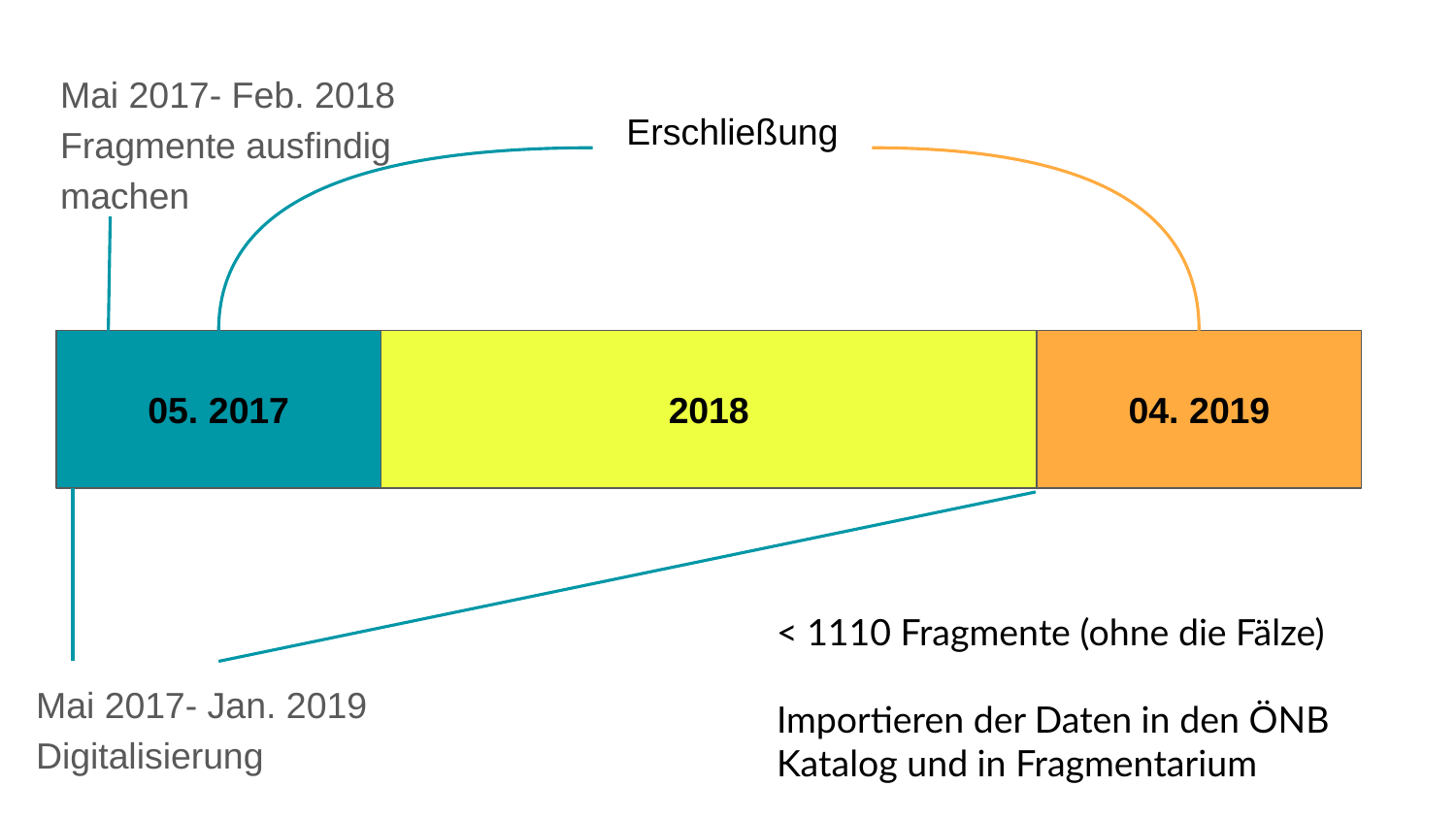

Mai 2017- Feb. 2018 Fragmente ausfindig machen
Erschließung
05. 2017
2018
04. 2019
< 1110 Fragmente (ohne die Fälze)

Importieren der Daten in den ÖNB Katalog und in Fragmentarium
Mai 2017- Jan. 2019 Digitalisierung